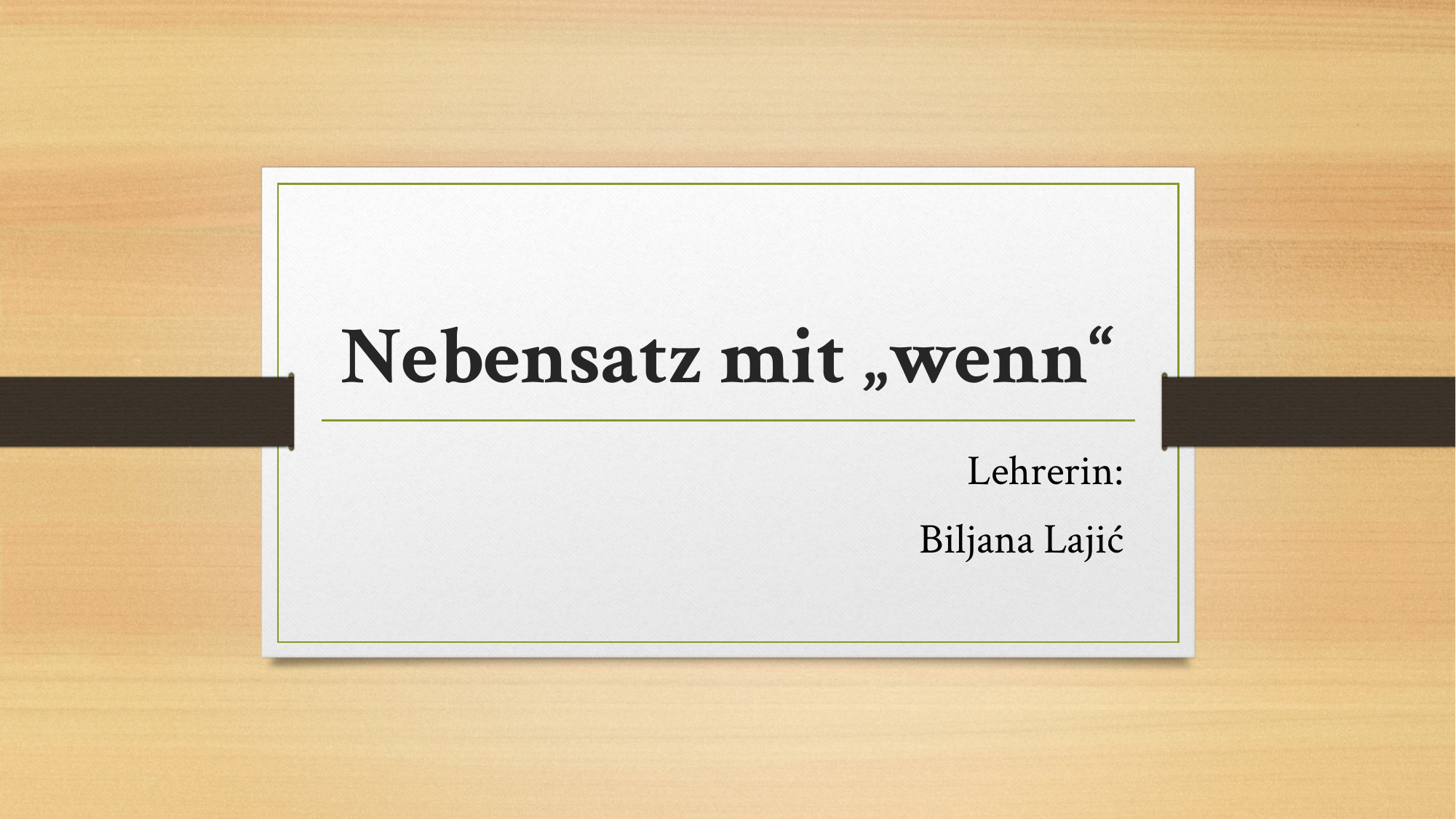

# Nebensatz mit „wenn“
Lehrerin:
Biljana Lajić